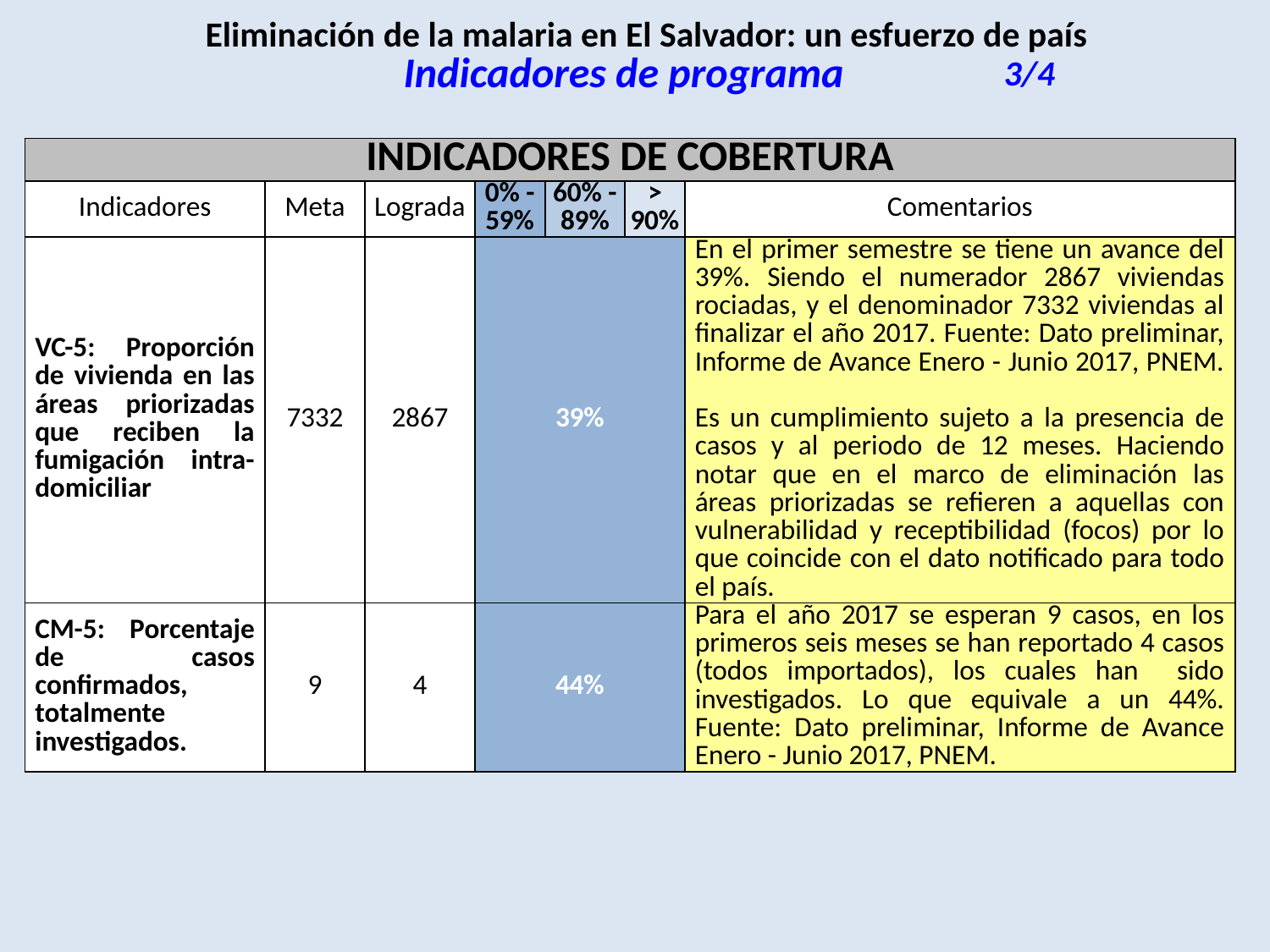

| Eliminación de la malaria en El Salvador: un esfuerzo de país |  |  |
| --- | --- | --- |
|  | Indicadores de programa | 3/4 |
| INDICADORES DE COBERTURA |  |  |  |  |  |  |
| --- | --- | --- | --- | --- | --- | --- |
| Indicadores | Meta | Lograda | 0% - 59% | 60% - 89% | > 90% | Comentarios |
| VC-5: Proporción de vivienda en las áreas priorizadas que reciben la fumigación intra-domiciliar | 7332 | 2867 | 39% |  |  | En el primer semestre se tiene un avance del 39%. Siendo el numerador 2867 viviendas rociadas, y el denominador 7332 viviendas al finalizar el año 2017. Fuente: Dato preliminar, Informe de Avance Enero - Junio 2017, PNEM. Es un cumplimiento sujeto a la presencia de casos y al periodo de 12 meses. Haciendo notar que en el marco de eliminación las áreas priorizadas se refieren a aquellas con vulnerabilidad y receptibilidad (focos) por lo que coincide con el dato notificado para todo el país. |
| CM-5: Porcentaje de casos confirmados, totalmente investigados. | 9 | 4 | 44% |  |  | Para el año 2017 se esperan 9 casos, en los primeros seis meses se han reportado 4 casos (todos importados), los cuales han sido investigados. Lo que equivale a un 44%. Fuente: Dato preliminar, Informe de Avance Enero - Junio 2017, PNEM. |